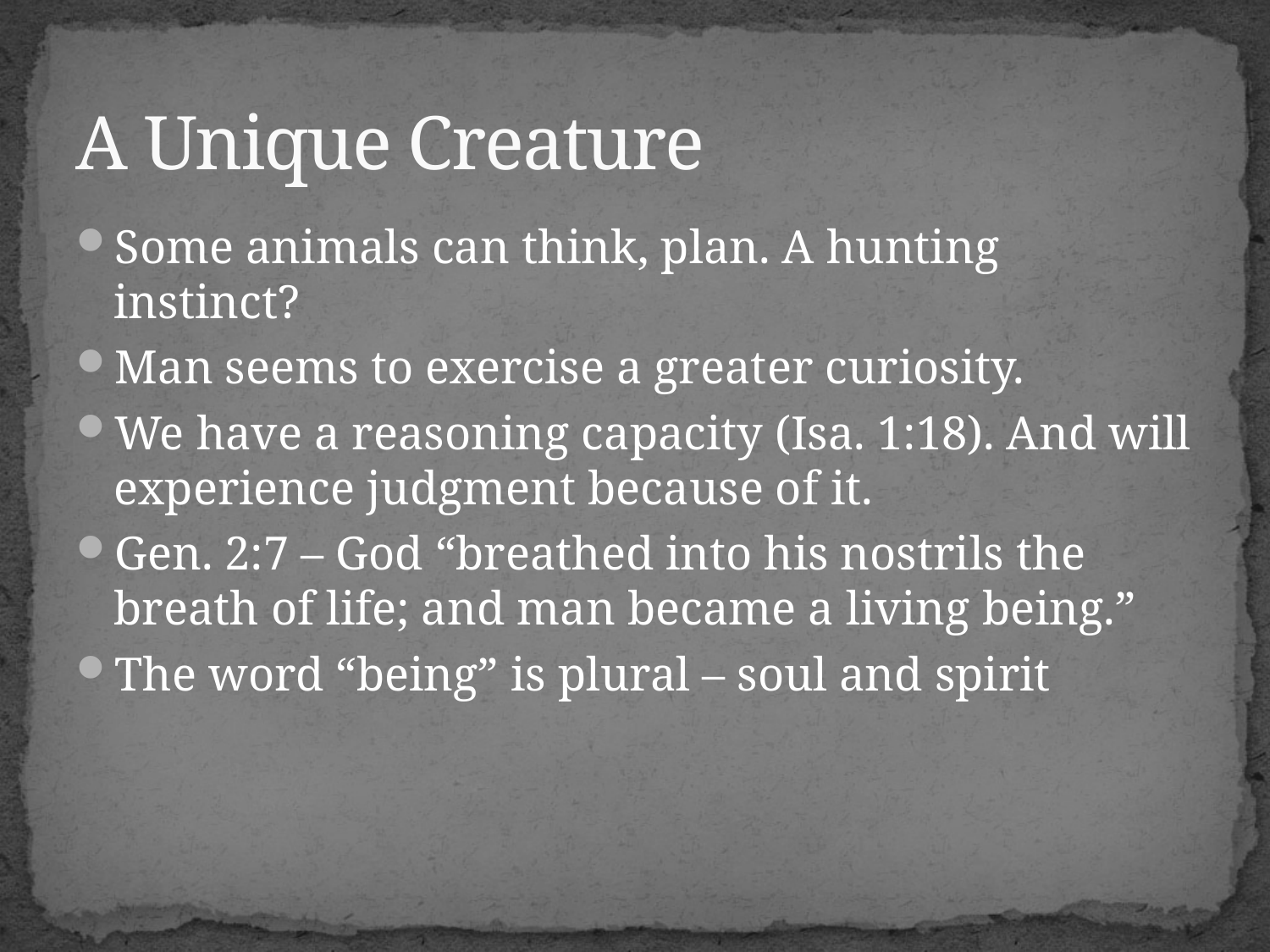

# A Unique Creature
Some animals can think, plan. A hunting instinct?
Man seems to exercise a greater curiosity.
We have a reasoning capacity (Isa. 1:18). And will experience judgment because of it.
Gen. 2:7 – God “breathed into his nostrils the breath of life; and man became a living being.”
The word “being” is plural – soul and spirit